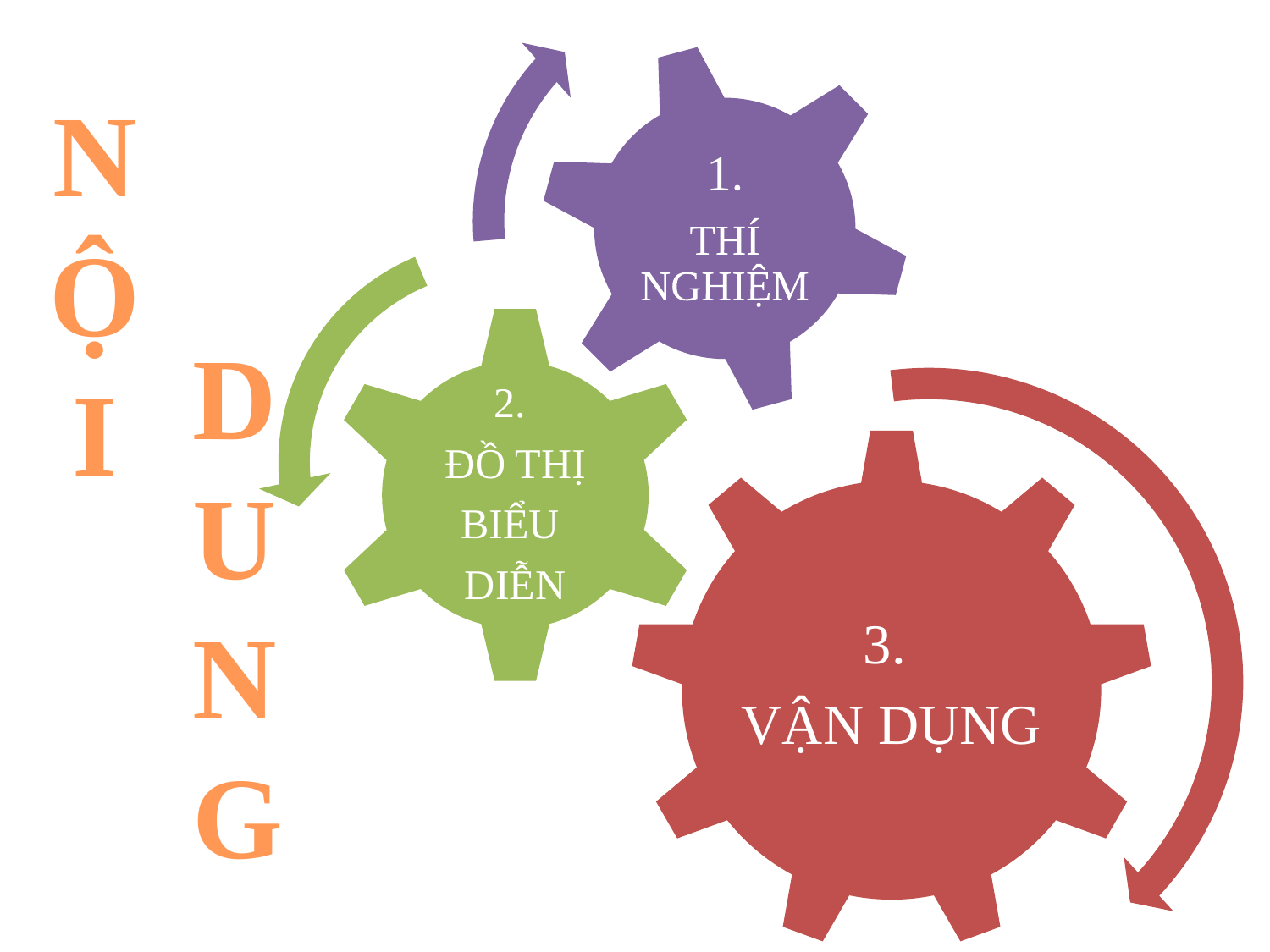

3.
VẬN DỤNG
2.
ĐỒ THỊ
BIỂU
DIỄN
1.
THÍ NGHIỆM
N
Ộ
I

D
U
N
G